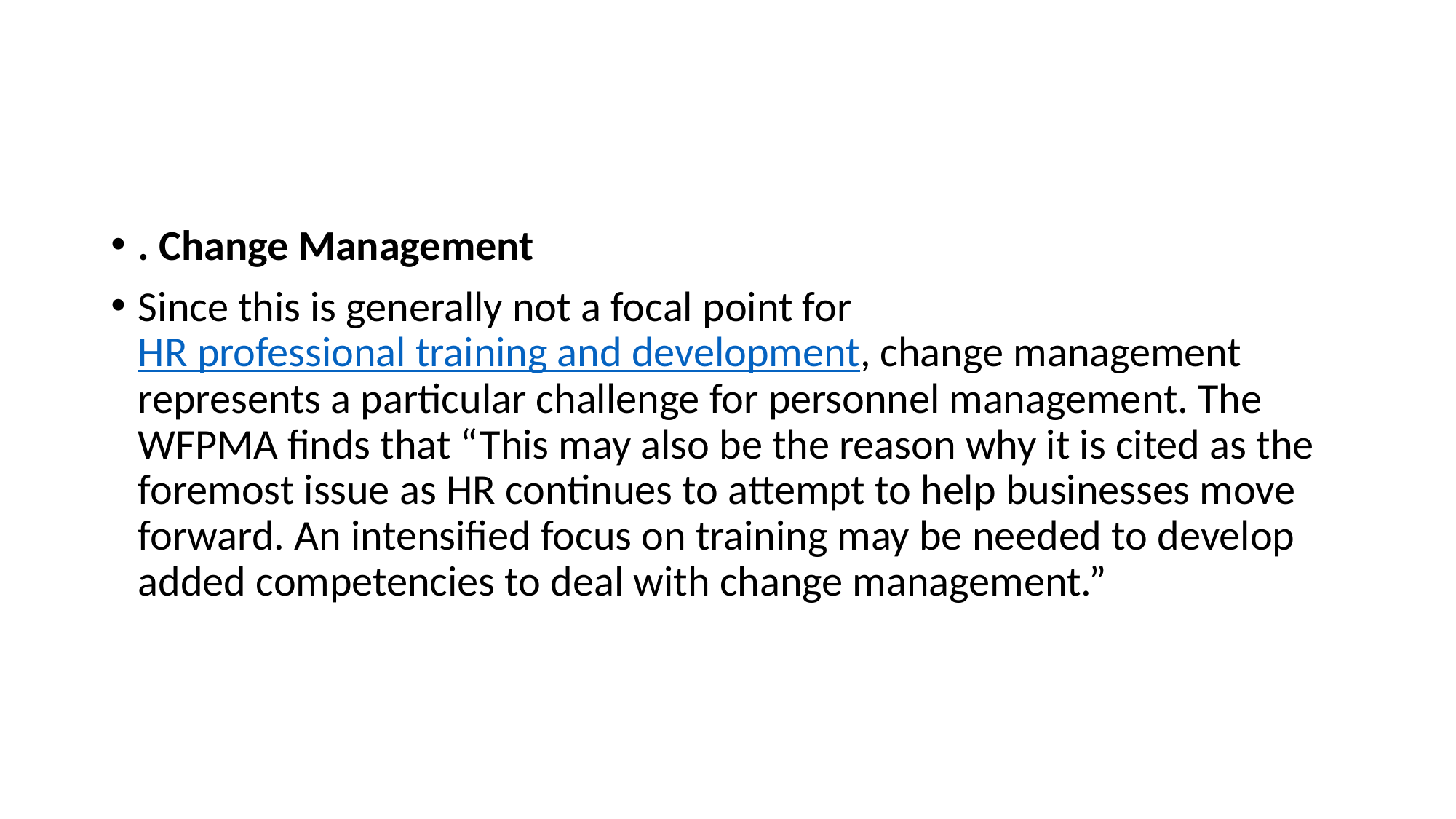

#
. Change Management
Since this is generally not a focal point for HR professional training and development, change management represents a particular challenge for personnel management. The WFPMA finds that “This may also be the reason why it is cited as the foremost issue as HR continues to attempt to help businesses move forward. An intensified focus on training may be needed to develop added competencies to deal with change management.”